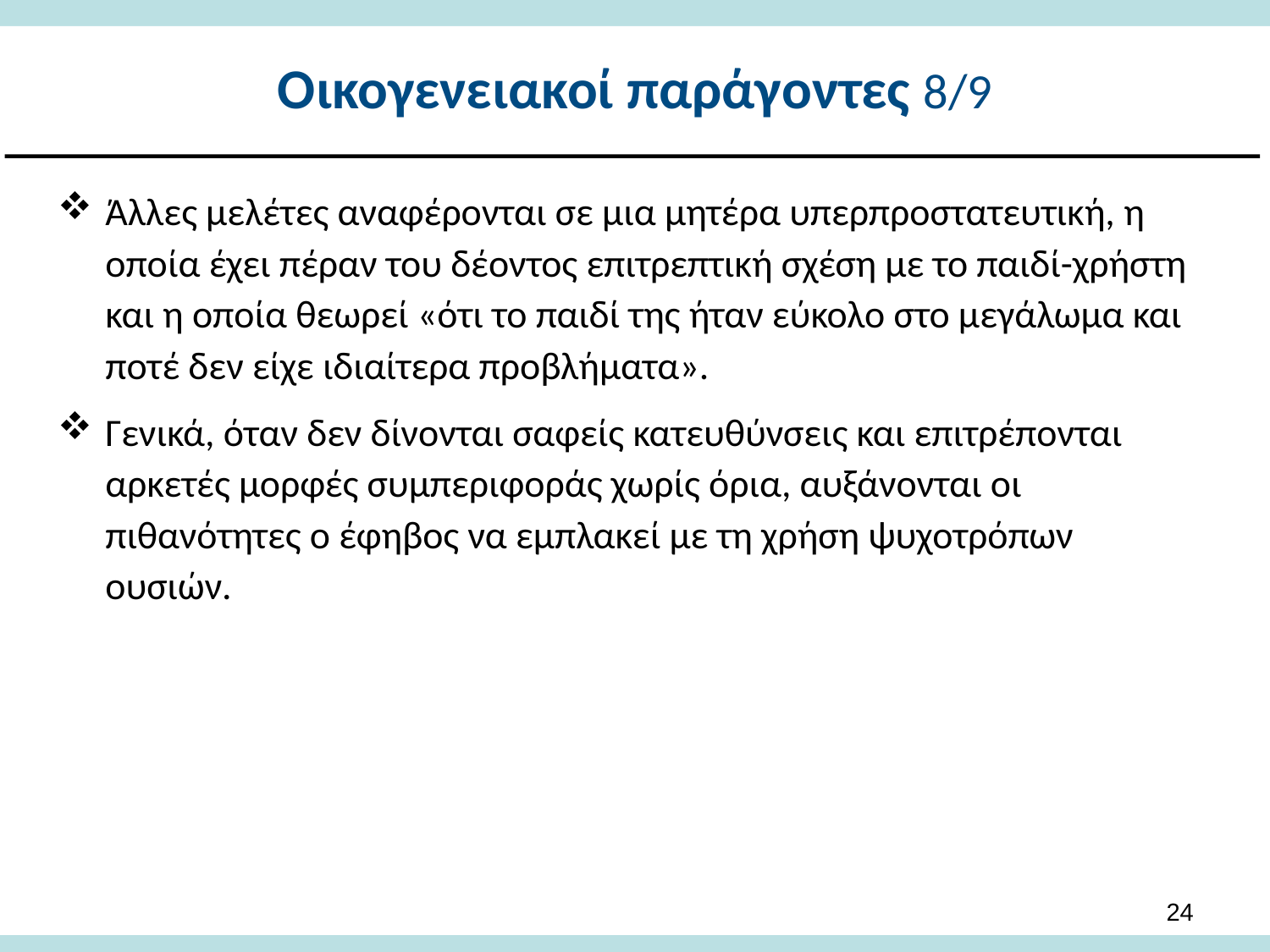

# Οικογενειακοί παράγοντες 8/9
Άλλες μελέτες αναφέρονται σε μια μητέρα υπερπροστατευτική, η οποία έχει πέραν του δέοντος επιτρεπτική σχέση με το παιδί-χρήστη και η οποία θεωρεί «ότι το παιδί της ήταν εύκολο στο μεγάλωμα και ποτέ δεν είχε ιδιαίτερα προβλήματα».
Γενικά, όταν δεν δίνονται σαφείς κατευθύνσεις και επιτρέπονται αρκετές μορφές συμπεριφοράς χωρίς όρια, αυξάνονται οι πιθανότητες ο έφηβος να εμπλακεί με τη χρήση ψυχοτρόπων ουσιών.
24